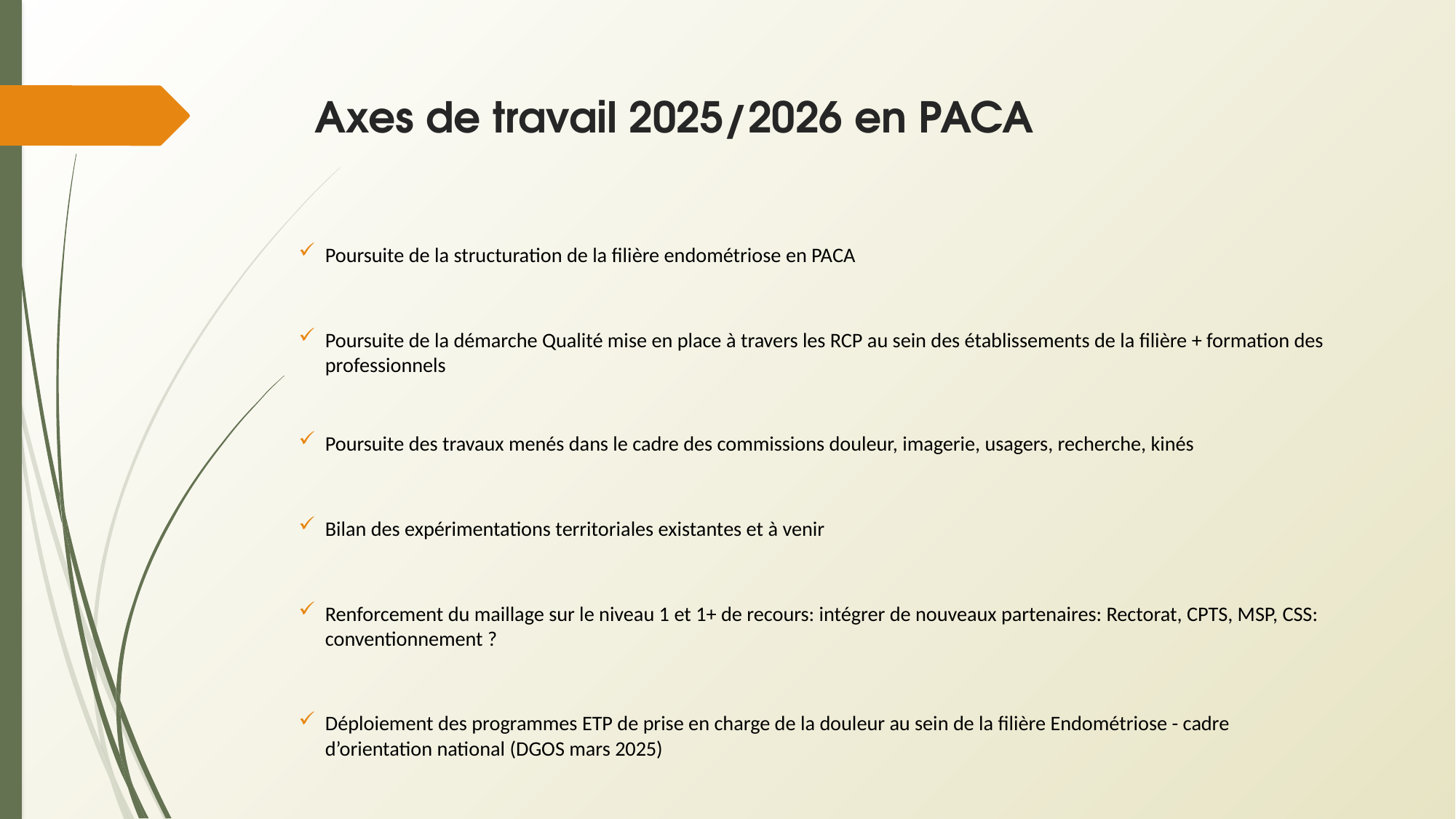

Axes de travail 2025/2026 en PACA

Poursuite de la structuration de la filière endométriose en PACA

Poursuite de la démarche Qualité mise en place à travers les RCP au sein des établissements de la filière + formation des professionnels

Poursuite des travaux menés dans le cadre des commissions douleur, imagerie, usagers, recherche, kinés

Bilan des expérimentations territoriales existantes et à venir

Renforcement du maillage sur le niveau 1 et 1+ de recours: intégrer de nouveaux partenaires: Rectorat, CPTS, MSP, CSS: conventionnement ?

Déploiement des programmes ETP de prise en charge de la douleur au sein de la filière Endométriose - cadre d’orientation national (DGOS mars 2025)